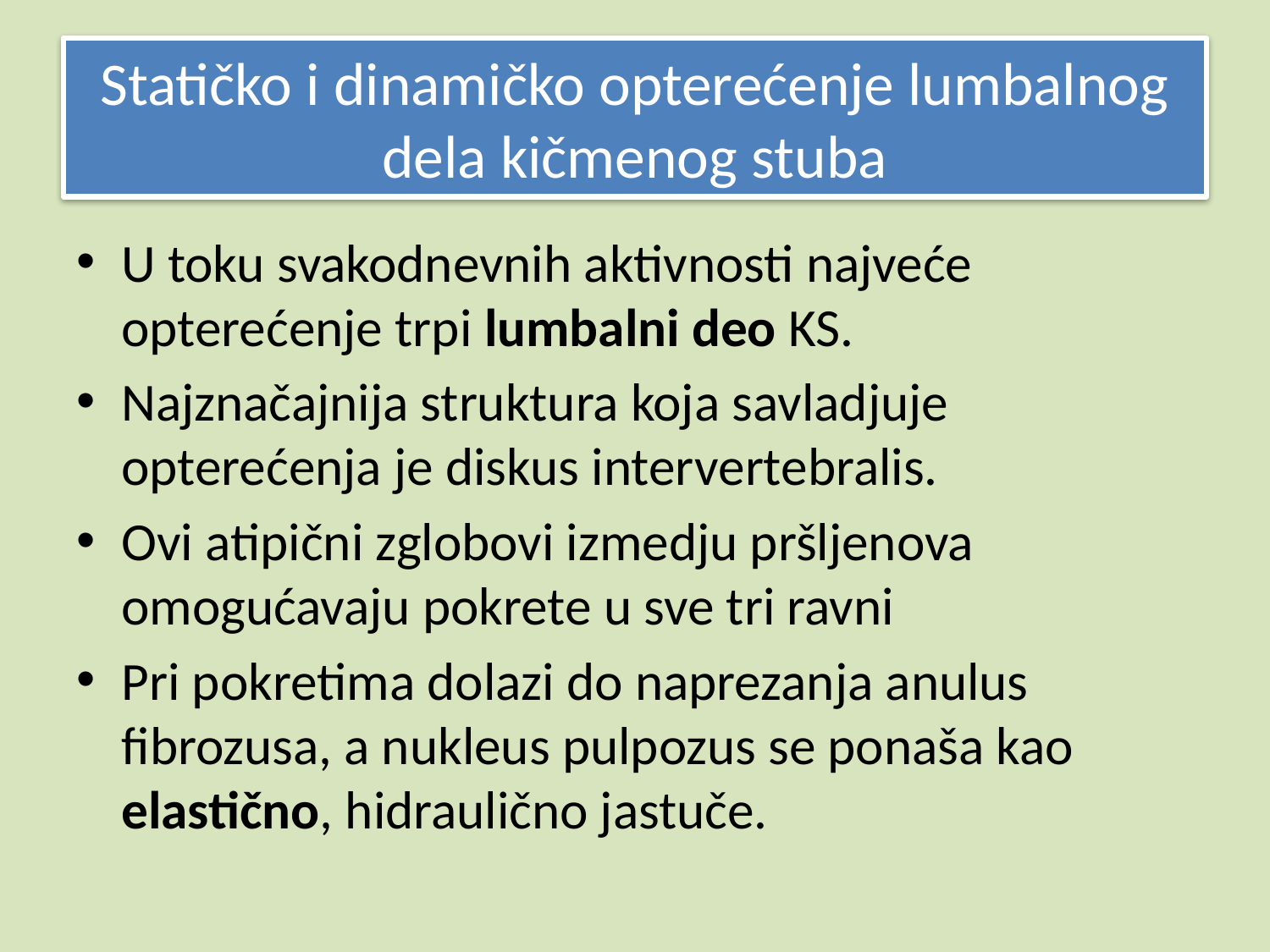

# Statičko i dinamičko opterećenje lumbalnog dela kičmenog stuba
U toku svakodnevnih aktivnosti najveće opterećenje trpi lumbalni deo KS.
Najznačajnija struktura koja savladjuje opterećenja je diskus intervertebralis.
Ovi atipični zglobovi izmedju pršljenova omogućavaju pokrete u sve tri ravni
Pri pokretima dolazi do naprezanja anulus fibrozusa, a nukleus pulpozus se ponaša kao elastično, hidraulično jastuče.